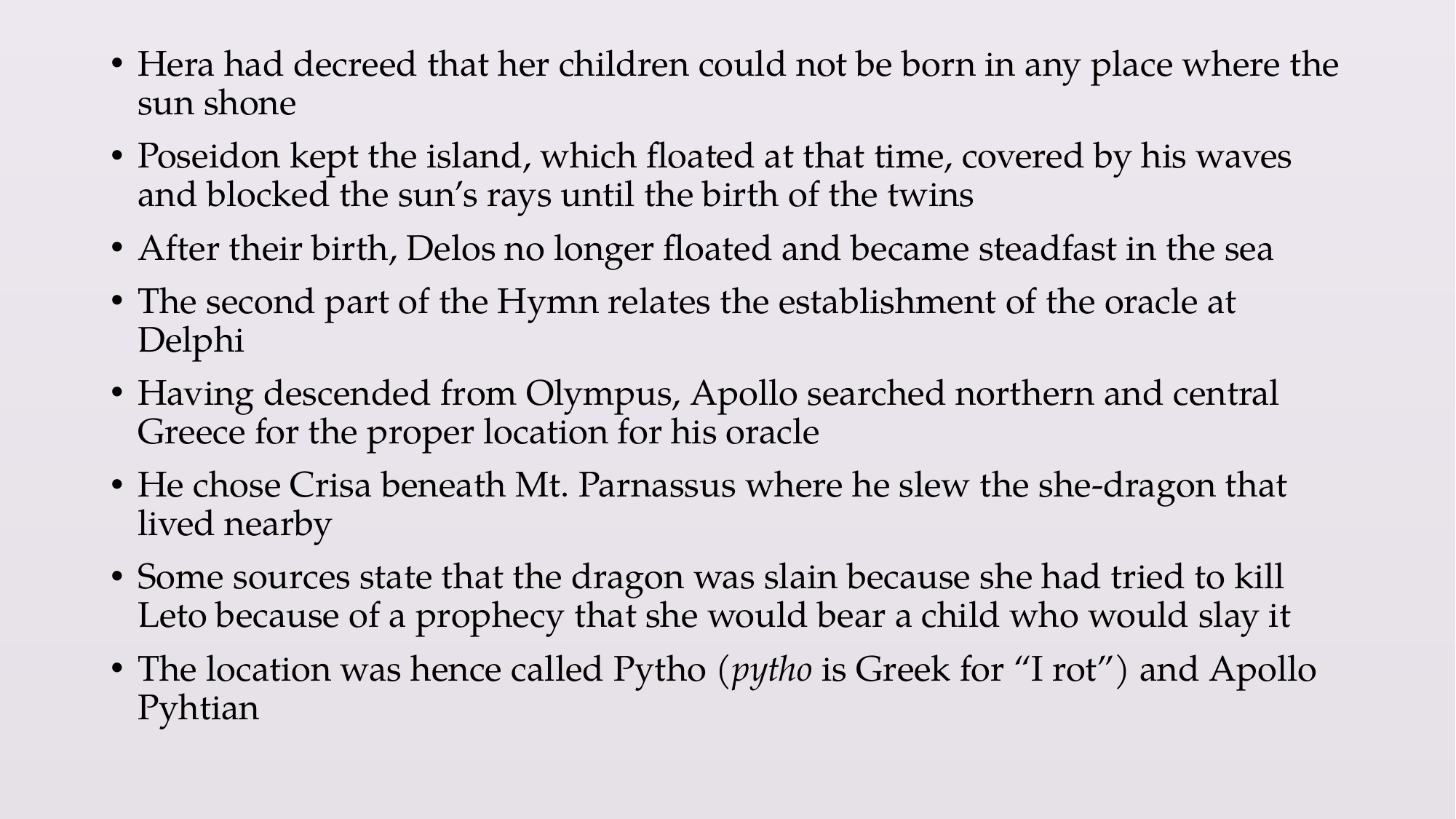

Hera had decreed that her children could not be born in any place where the sun shone
Poseidon kept the island, which floated at that time, covered by his waves and blocked the sun’s rays until the birth of the twins
After their birth, Delos no longer floated and became steadfast in the sea
The second part of the Hymn relates the establishment of the oracle at Delphi
Having descended from Olympus, Apollo searched northern and central Greece for the proper location for his oracle
He chose Crisa beneath Mt. Parnassus where he slew the she-dragon that lived nearby
Some sources state that the dragon was slain because she had tried to kill Leto because of a prophecy that she would bear a child who would slay it
The location was hence called Pytho (pytho is Greek for “I rot”) and Apollo Pyhtian